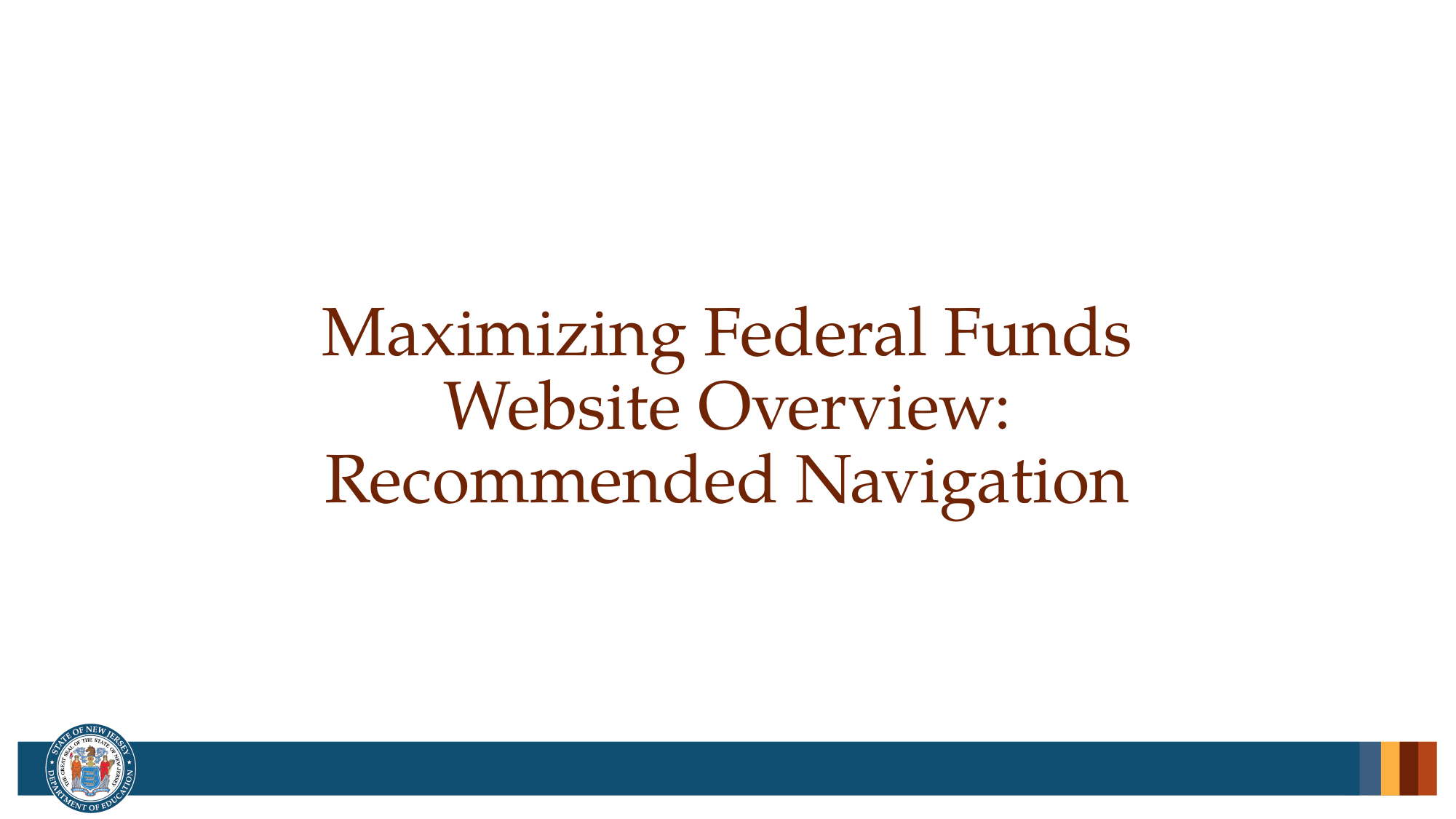

# Maximizing Federal Funds Website Overview: Recommended Navigation